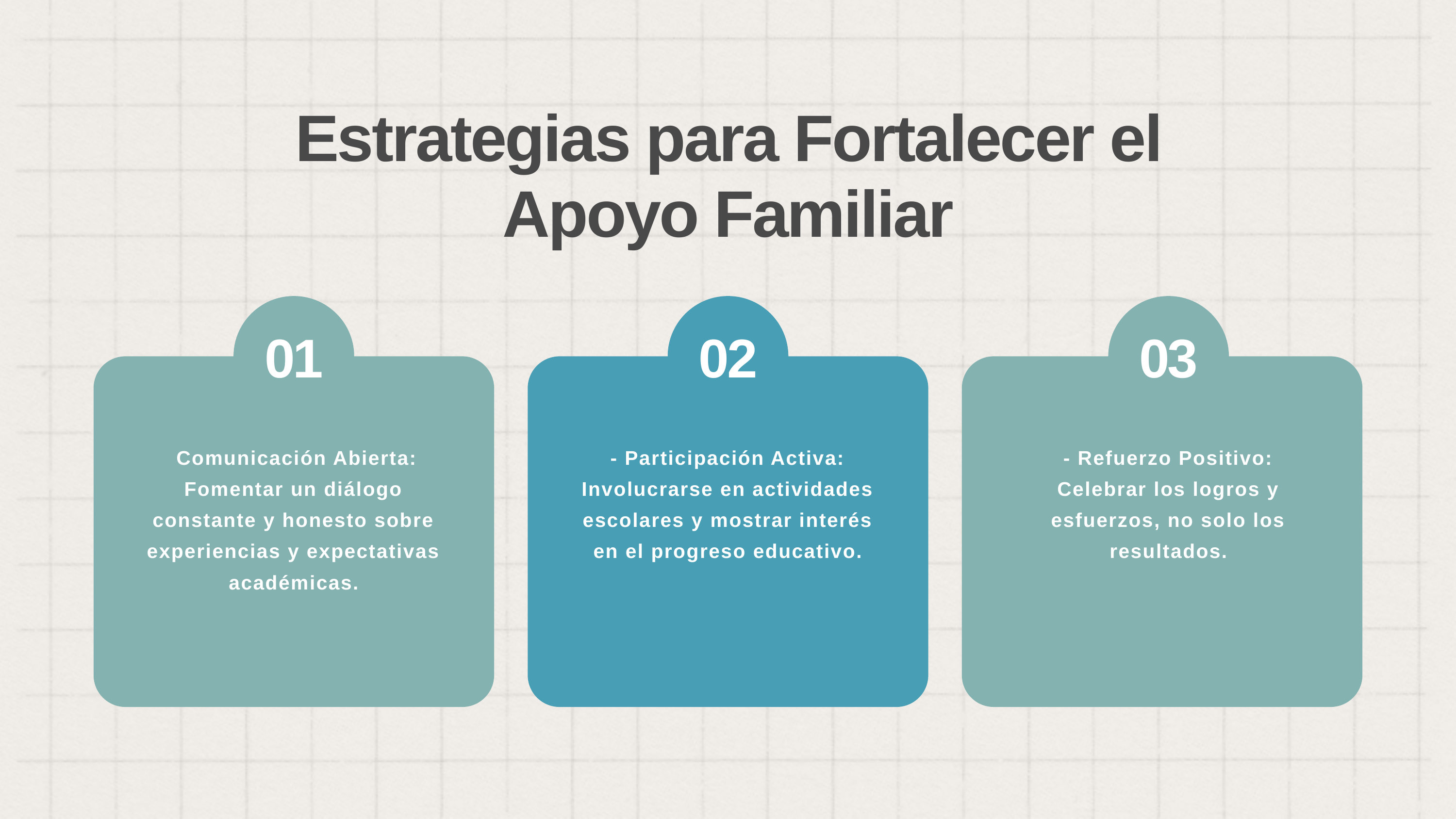

Estrategias para Fortalecer el Apoyo Familiar

01
02
03

 Comunicación Abierta: Fomentar un diálogo constante y honesto sobre experiencias y expectativas académicas.
- Participación Activa: Involucrarse en actividades escolares y mostrar interés en el progreso educativo.
- Refuerzo Positivo: Celebrar los logros y esfuerzos, no solo los resultados.